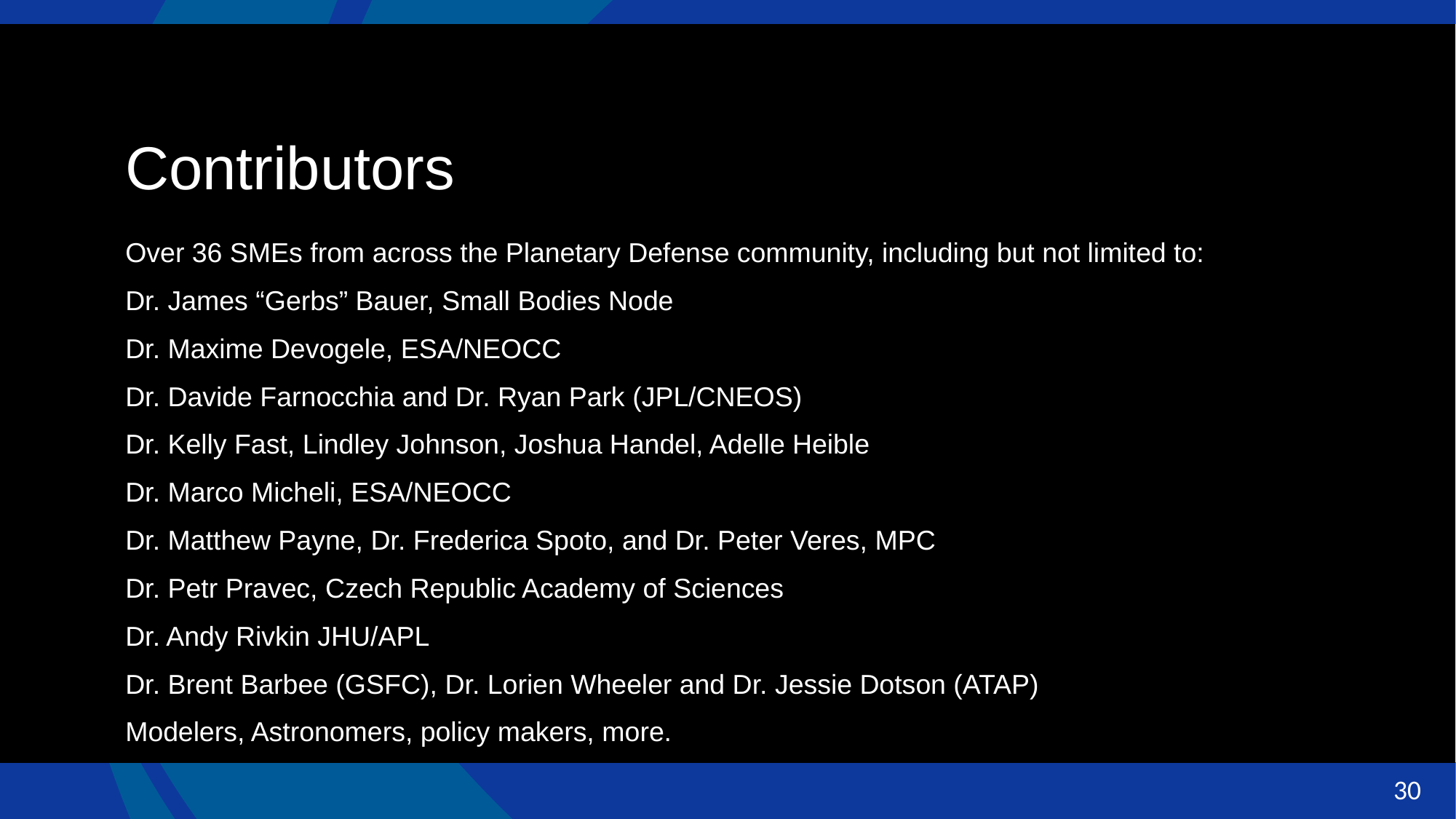

Contributors
Over 36 SMEs from across the Planetary Defense community, including but not limited to:
Dr. James “Gerbs” Bauer, Small Bodies Node
Dr. Maxime Devogele, ESA/NEOCC
Dr. Davide Farnocchia and Dr. Ryan Park (JPL/CNEOS)
Dr. Kelly Fast, Lindley Johnson, Joshua Handel, Adelle Heible
Dr. Marco Micheli, ESA/NEOCC
Dr. Matthew Payne, Dr. Frederica Spoto, and Dr. Peter Veres, MPC
Dr. Petr Pravec, Czech Republic Academy of Sciences
Dr. Andy Rivkin JHU/APL
Dr. Brent Barbee (GSFC), Dr. Lorien Wheeler and Dr. Jessie Dotson (ATAP)
Modelers, Astronomers, policy makers, more.

30